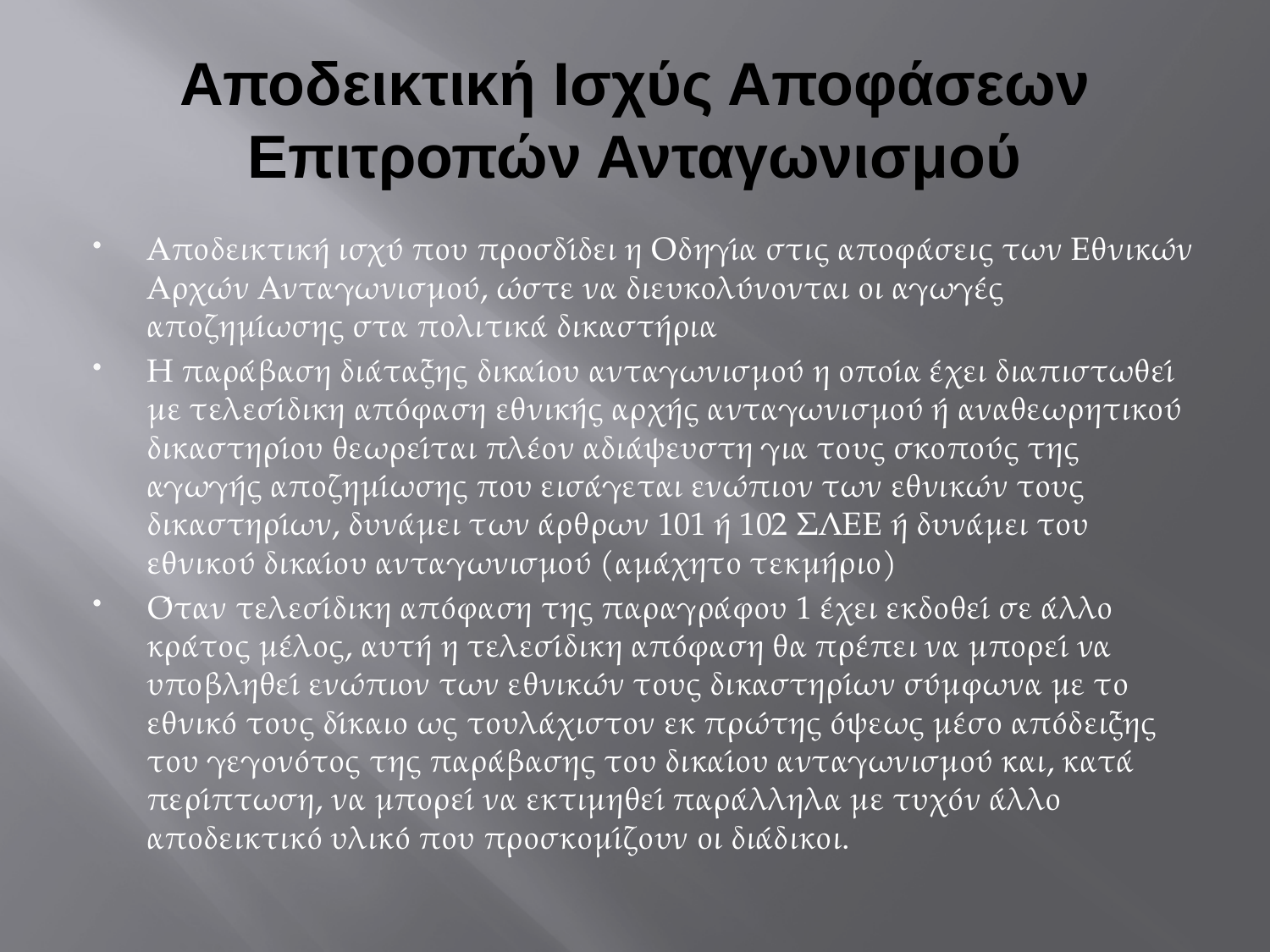

# Αποδεικτική Ισχύς Αποφάσεων Επιτροπών Ανταγωνισμού
Αποδεικτική ισχύ που προσδίδει η Οδηγία στις αποφάσεις των Εθνικών Αρχών Ανταγωνισμού, ώστε να διευκολύνονται οι αγωγές αποζημίωσης στα πολιτικά δικαστήρια
Η παράβαση διάταξης δικαίου ανταγωνισμού η οποία έχει διαπιστωθεί με τελεσίδικη απόφαση εθνικής αρχής ανταγωνισμού ή αναθεωρητικού δικαστηρίου θεωρείται πλέον αδιάψευστη για τους σκοπούς της αγωγής αποζημίωσης που εισάγεται ενώπιον των εθνικών τους δικαστηρίων, δυνάμει των άρθρων 101 ή 102 ΣΛΕΕ ή δυνάμει του εθνικού δικαίου ανταγωνισμού (αμάχητο τεκμήριο)
Όταν τελεσίδικη απόφαση της παραγράφου 1 έχει εκδοθεί σε άλλο κράτος μέλος, αυτή η τελεσίδικη απόφαση θα πρέπει να μπορεί να υποβληθεί ενώπιον των εθνικών τους δικαστηρίων σύμφωνα με το εθνικό τους δίκαιο ως τουλάχιστον εκ πρώτης όψεως μέσο απόδειξης του γεγονότος της παράβασης του δικαίου ανταγωνισμού και, κατά περίπτωση, να μπορεί να εκτιμηθεί παράλληλα με τυχόν άλλο αποδεικτικό υλικό που προσκομίζουν οι διάδικοι.